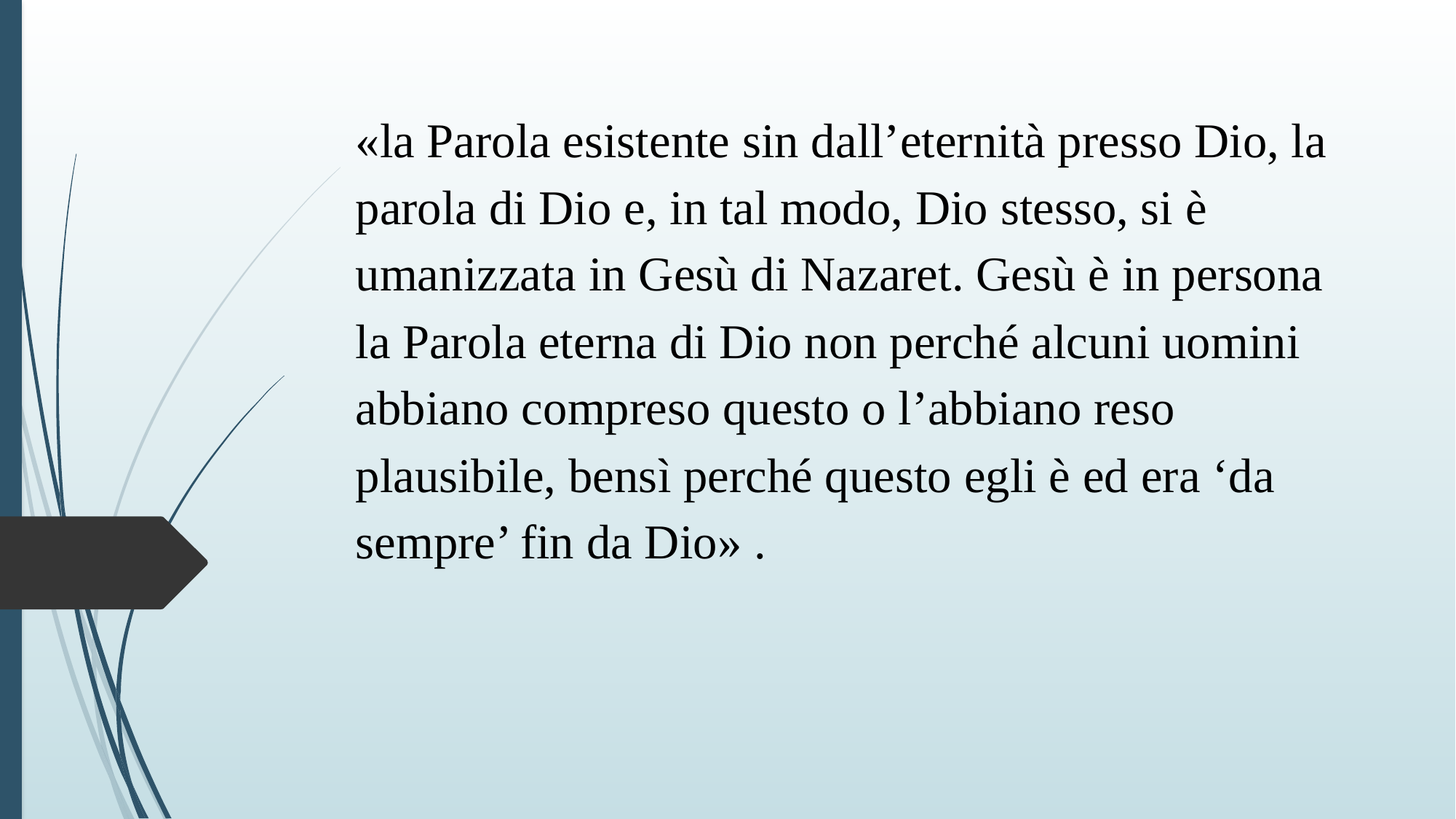

«la Parola esistente sin dall’eternità presso Dio, la parola di Dio e, in tal modo, Dio stesso, si è umanizzata in Gesù di Nazaret. Gesù è in persona la Parola eterna di Dio non perché alcuni uomini abbiano compreso questo o l’abbiano reso plausibile, bensì perché questo egli è ed era ‘da sempre’ fin da Dio» .